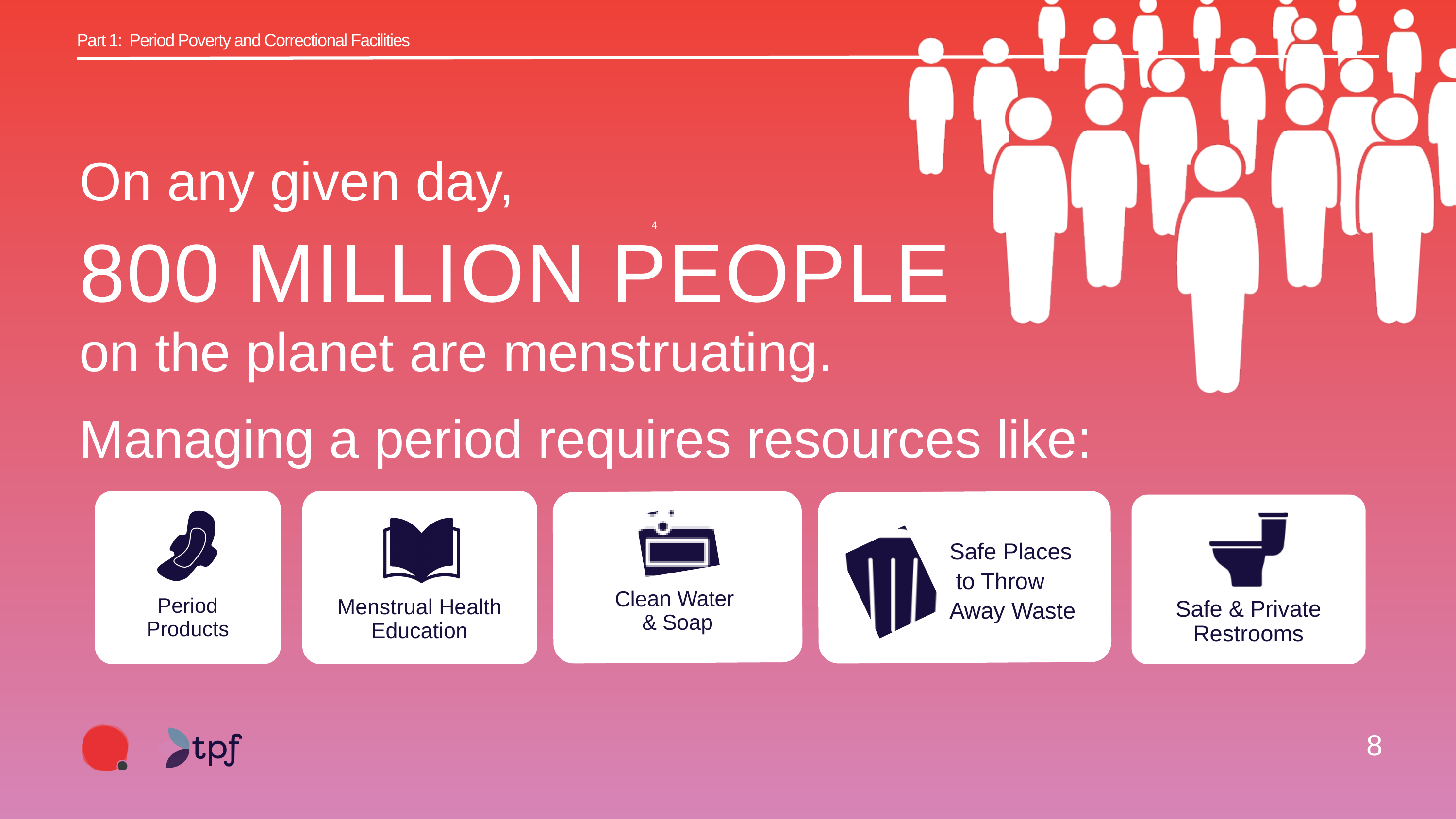

Part 1:  Period Poverty and Correctional Facilities

On any given day,
4
800 MILLION PEOPLE
on the planet are menstruating.
Managing a period requires resources like:

Period Products

Menstrual Health Education

Clean Water
& Soap

Safe Places
 to Throw
Away Waste

Safe & Private
Restrooms

8